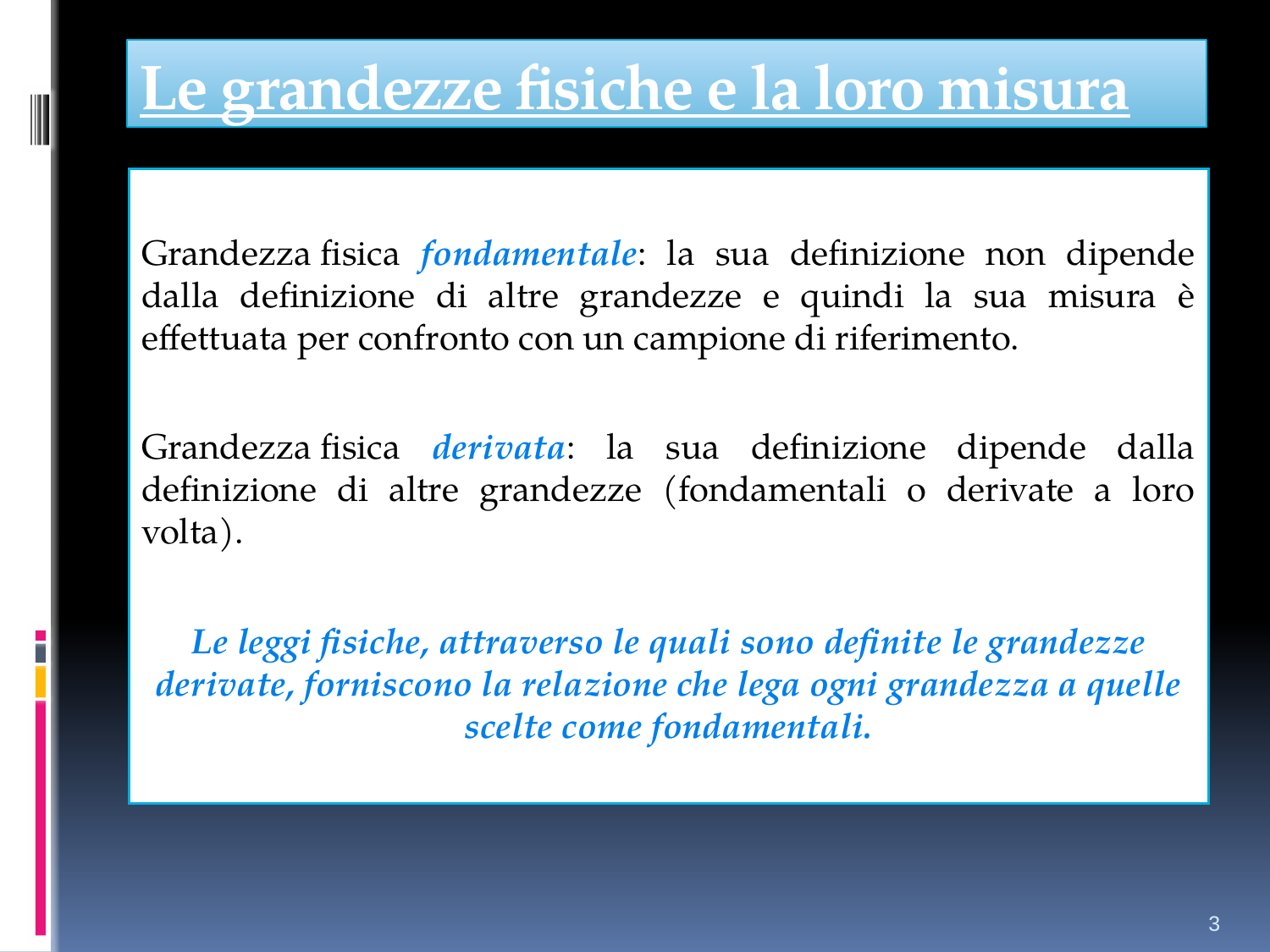

# Le grandezze fisiche e la loro misura

Grandezza fisica fondamentale: la sua definizione non dipende dalla definizione di altre grandezze e quindi la sua misura è effettuata per confronto con un campione di riferimento.

Grandezza fisica derivata: la sua definizione dipende dalla definizione di altre grandezze (fondamentali o derivate a loro volta).

Le leggi fisiche, attraverso le quali sono definite le grandezze derivate, forniscono la relazione che lega ogni grandezza a quelle scelte come fondamentali.

3